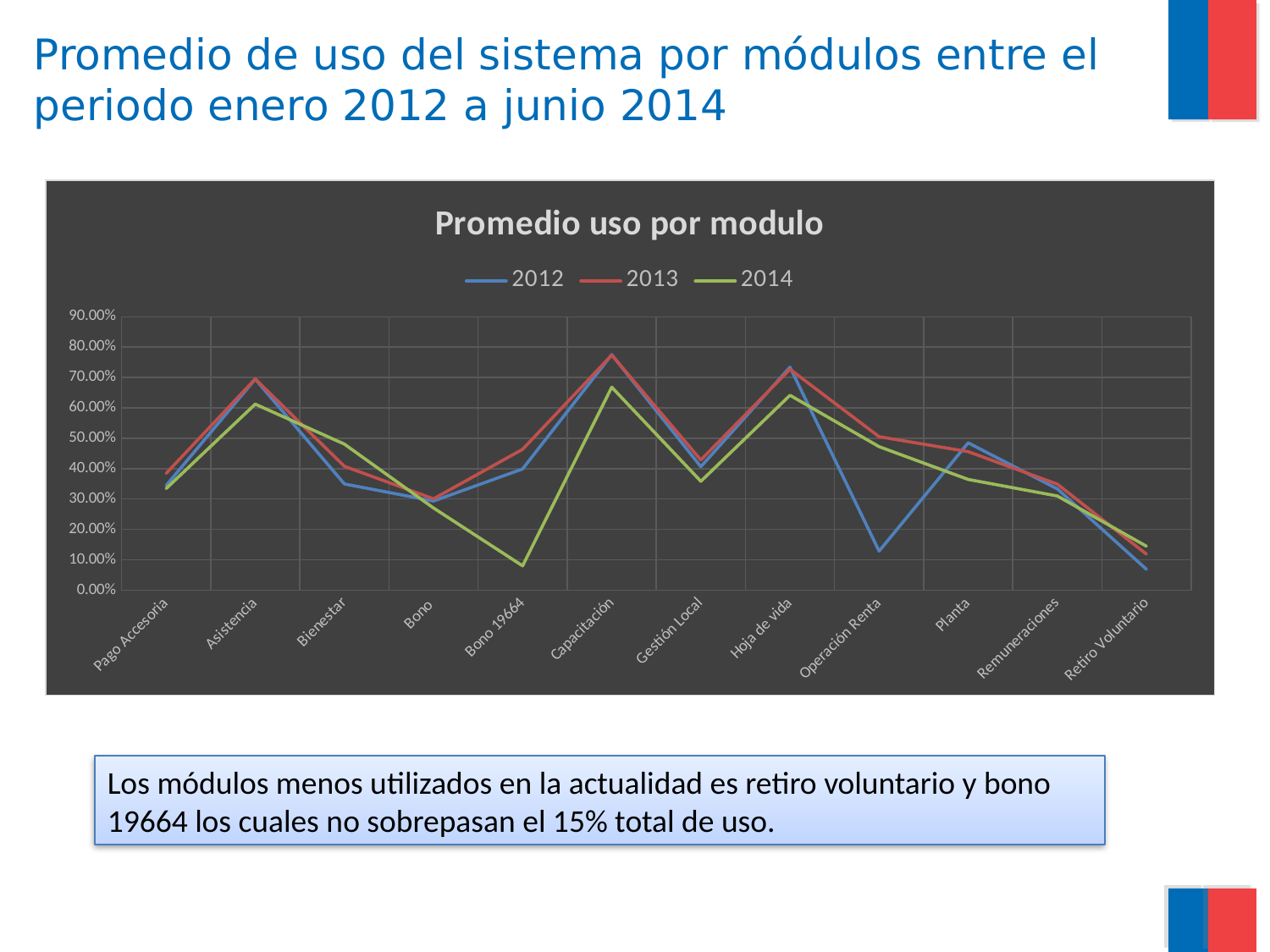

# Promedio de uso del sistema por módulos entre el periodo enero 2012 a junio 2014

### Chart: Promedio uso por modulo

| Category | 2012 | 2013 | 2014 |
|---|---|---|---|
| Pago Accesoria | 0.34442413793103444 | 0.38452285485164395 | 0.33440256615878106 |
| Asistencia | 0.6947344827586206 | 0.6953080836630863 | 0.6122102882984737 |
| Bienestar | 0.34975369458128075 | 0.40782991962665277 | 0.4806844697951777 |
| Bono  | 0.29350441058540494 | 0.3007217321571773 | 0.2706495589414595 |
| Bono 19664 | 0.39901477832512317 | 0.4637579169598873 | 0.08022519352568615 |
| Capacitación | 0.7753058954393769 | 0.7736373748609565 | 0.6679644048943272 |
| Gestión Local | 0.4064039408866995 | 0.42857142857142844 | 0.35837438423645324 |
| Hoja de vida | 0.7339901477832512 | 0.7269898885143895 | 0.6414275379792622 |
| Operación Renta | 0.12885662431941922 | 0.5051724137931035 | 0.4724137931034483 |
| Planta | 0.48494800218938144 | 0.4559386973180077 | 0.3645320197044336 |
| Remuneraciones | 0.3334617607397418 | 0.349065690618378 | 0.30995954536698134 |
| Retiro Voluntario | 0.06896551724137928 | 0.11862068965517239 | 0.14482758620689656 |
Los módulos menos utilizados en la actualidad es retiro voluntario y bono 19664 los cuales no sobrepasan el 15% total de uso.